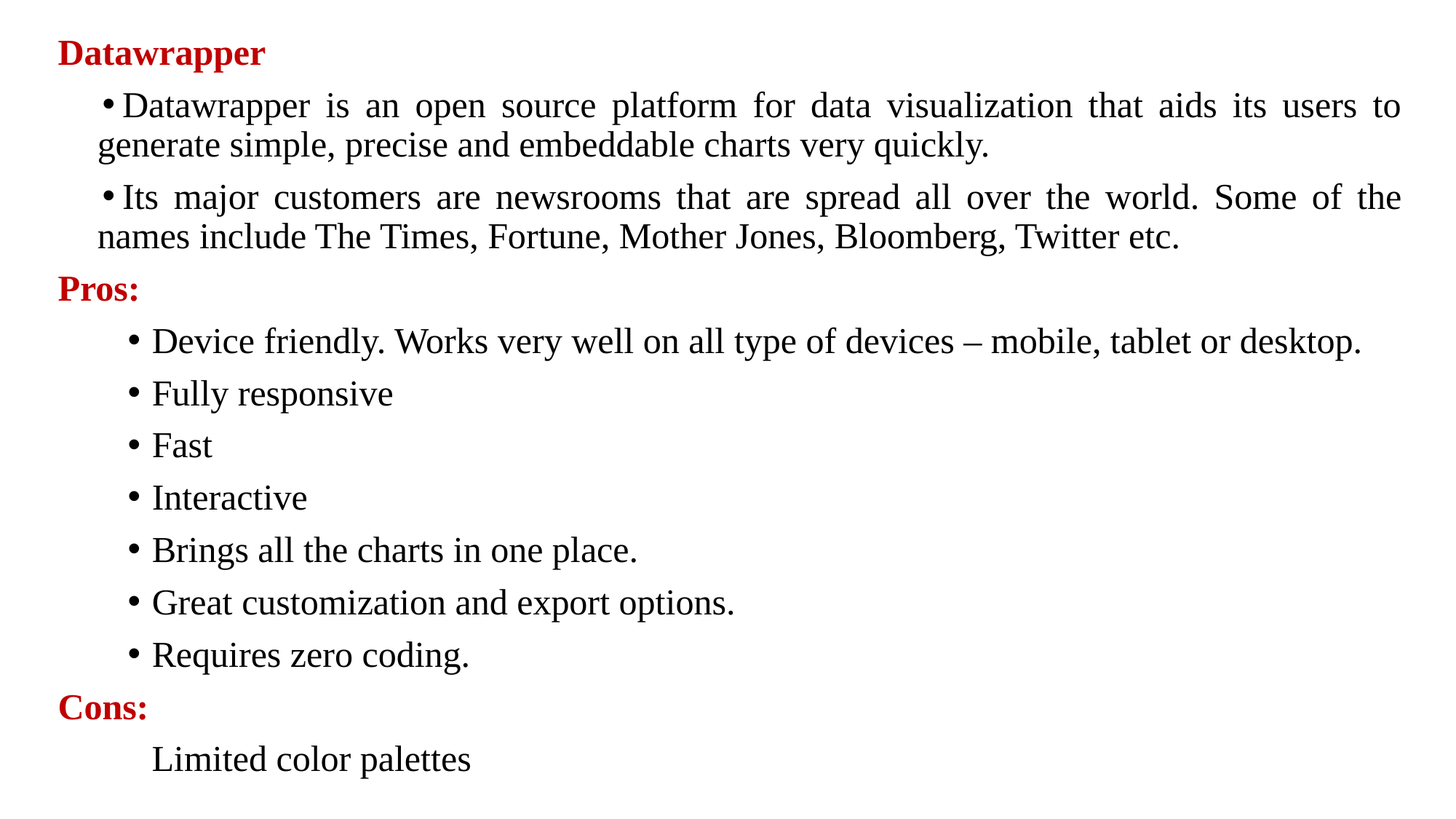

Datawrapper
Datawrapper is an open source platform for data visualization that aids its users to generate simple, precise and embeddable charts very quickly.
Its major customers are newsrooms that are spread all over the world. Some of the names include The Times, Fortune, Mother Jones, Bloomberg, Twitter etc.
Pros:
Device friendly. Works very well on all type of devices – mobile, tablet or desktop.
Fully responsive
Fast
Interactive
Brings all the charts in one place.
Great customization and export options.
Requires zero coding.
Cons:
	Limited color palettes